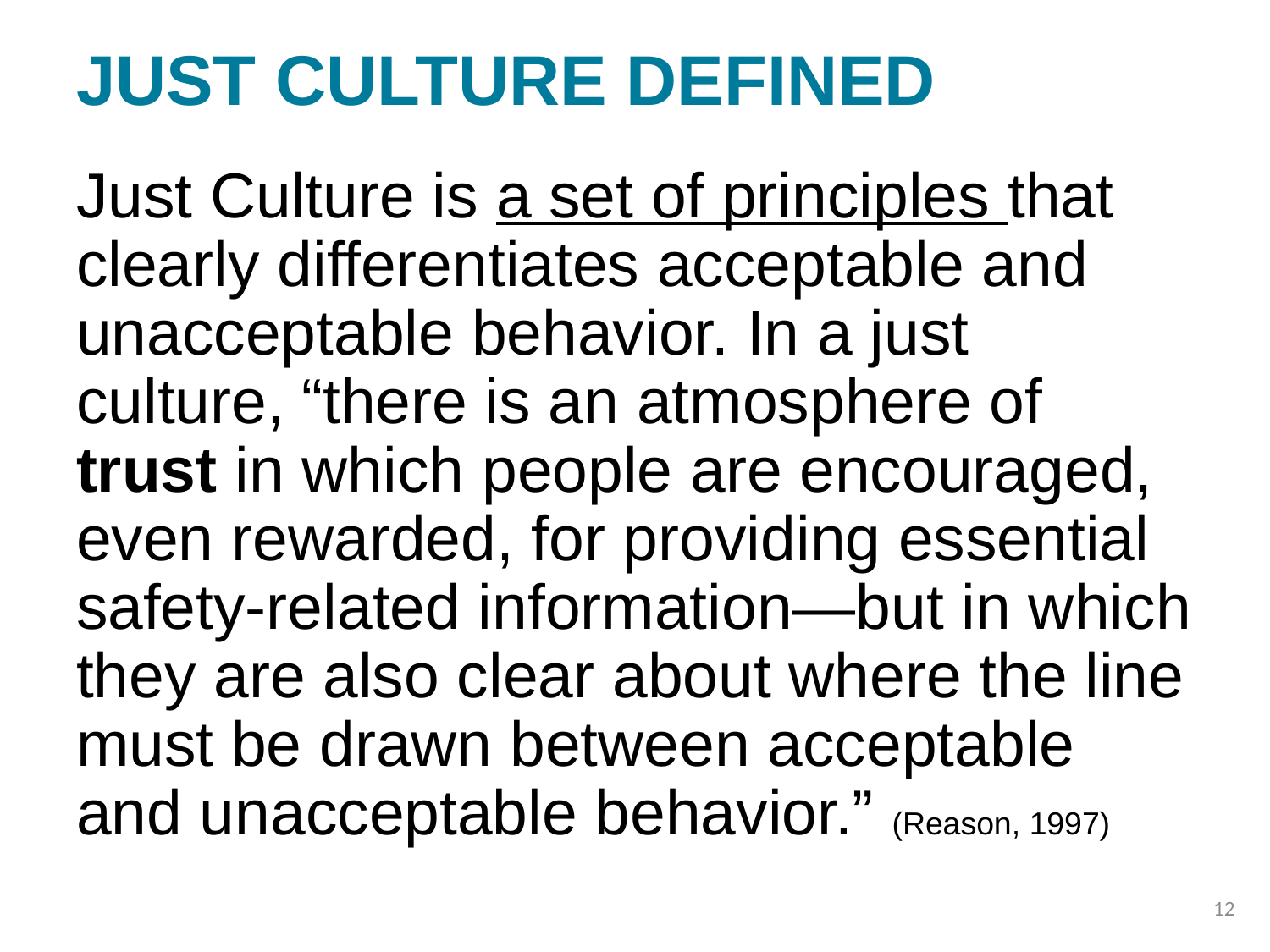

# Just Culture Defined
Just Culture is a set of principles that clearly differentiates acceptable and unacceptable behavior. In a just culture, “there is an atmosphere of trust in which people are encouraged, even rewarded, for providing essential safety-related information—but in which they are also clear about where the line must be drawn between acceptable and unacceptable behavior.” (Reason, 1997)
12